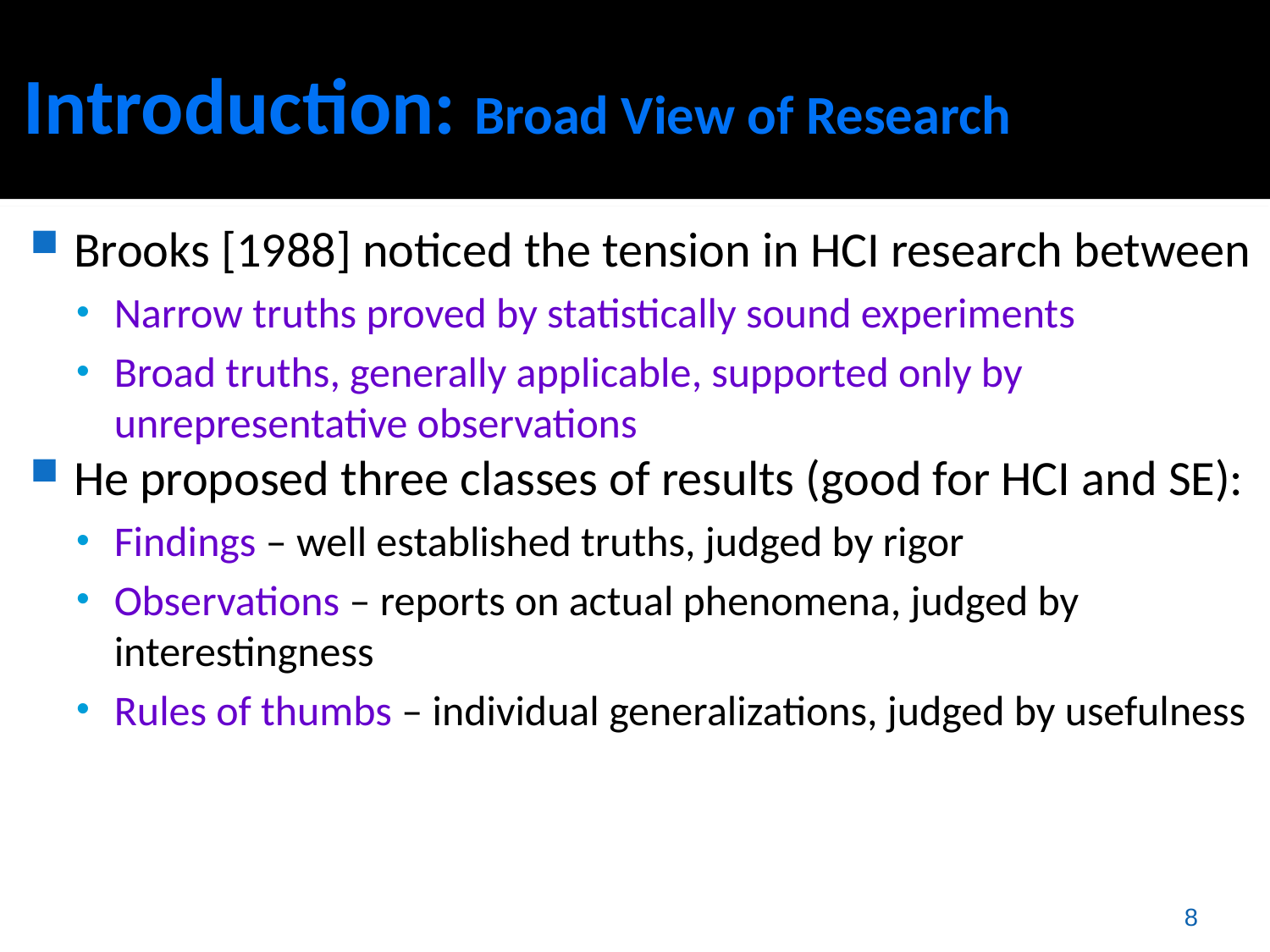

# Introduction: Broad View of Research
Brooks [1988] noticed the tension in HCI research between
Narrow truths proved by statistically sound experiments
Broad truths, generally applicable, supported only by unrepresentative observations
He proposed three classes of results (good for HCI and SE):
Findings – well established truths, judged by rigor
Observations – reports on actual phenomena, judged by interestingness
Rules of thumbs – individual generalizations, judged by usefulness

8